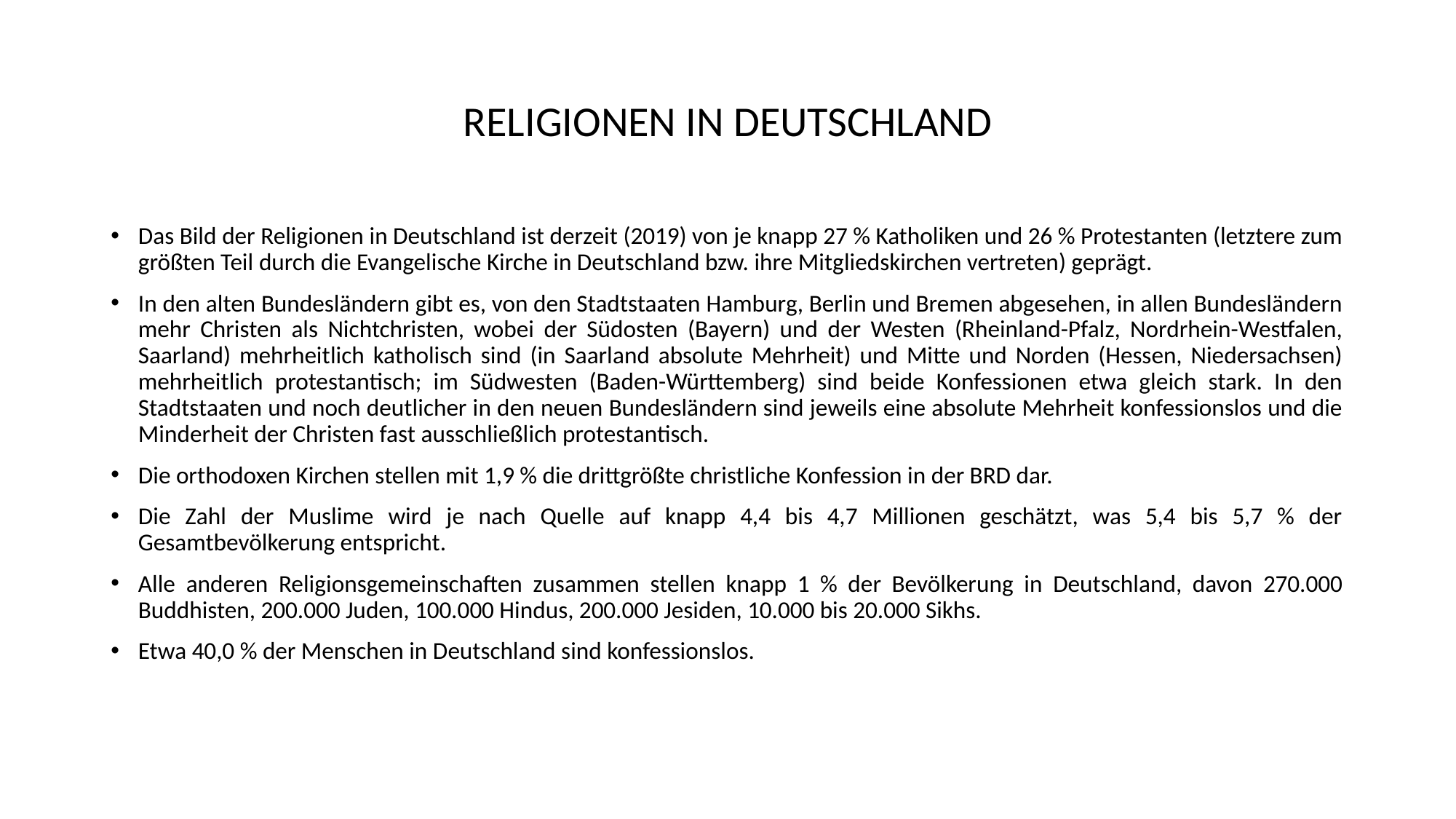

# RELIGIONEN IN DEUTSCHLAND
Das Bild der Religionen in Deutschland ist derzeit (2019) von je knapp 27 % Katholiken und 26 % Protestanten (letztere zum größten Teil durch die Evangelische Kirche in Deutschland bzw. ihre Mitgliedskirchen vertreten) geprägt.
In den alten Bundesländern gibt es, von den Stadtstaaten Hamburg, Berlin und Bremen abgesehen, in allen Bundesländern mehr Christen als Nichtchristen, wobei der Südosten (Bayern) und der Westen (Rheinland-Pfalz, Nordrhein-Westfalen, Saarland) mehrheitlich katholisch sind (in Saarland absolute Mehrheit) und Mitte und Norden (Hessen, Niedersachsen) mehrheitlich protestantisch; im Südwesten (Baden-Württemberg) sind beide Konfessionen etwa gleich stark. In den Stadtstaaten und noch deutlicher in den neuen Bundesländern sind jeweils eine absolute Mehrheit konfessionslos und die Minderheit der Christen fast ausschließlich protestantisch.
Die orthodoxen Kirchen stellen mit 1,9 % die drittgrößte christliche Konfession in der BRD dar.
Die Zahl der Muslime wird je nach Quelle auf knapp 4,4 bis 4,7 Millionen geschätzt, was 5,4 bis 5,7 % der Gesamtbevölkerung entspricht.
Alle anderen Religionsgemeinschaften zusammen stellen knapp 1 % der Bevölkerung in Deutschland, davon 270.000 Buddhisten, 200.000 Juden, 100.000 Hindus, 200.000 Jesiden, 10.000 bis 20.000 Sikhs.
Etwa 40,0 % der Menschen in Deutschland sind konfessionslos.